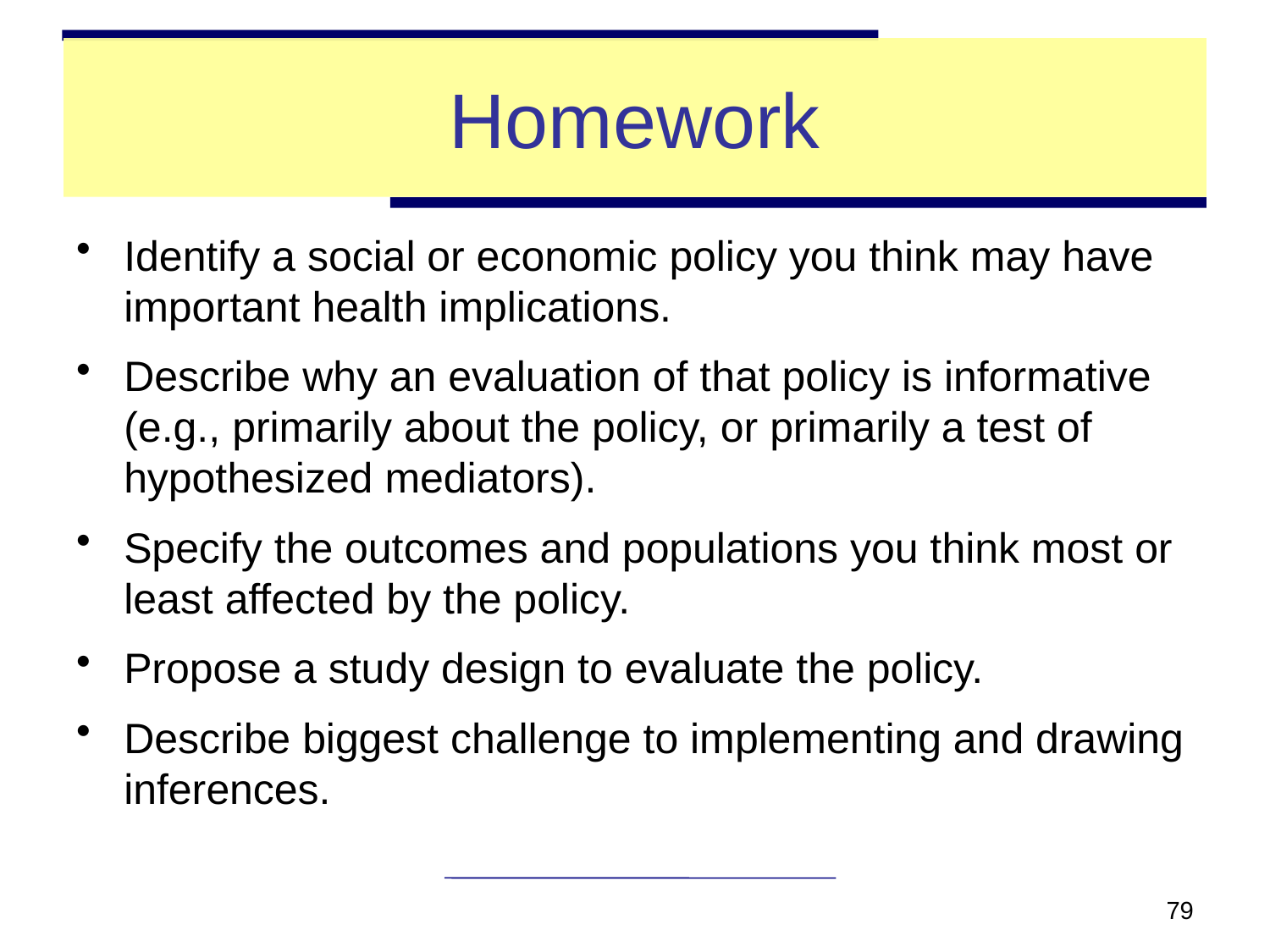

# Homework
Identify a social or economic policy you think may have important health implications.
Describe why an evaluation of that policy is informative (e.g., primarily about the policy, or primarily a test of hypothesized mediators).
Specify the outcomes and populations you think most or least affected by the policy.
Propose a study design to evaluate the policy.
Describe biggest challenge to implementing and drawing inferences.
79